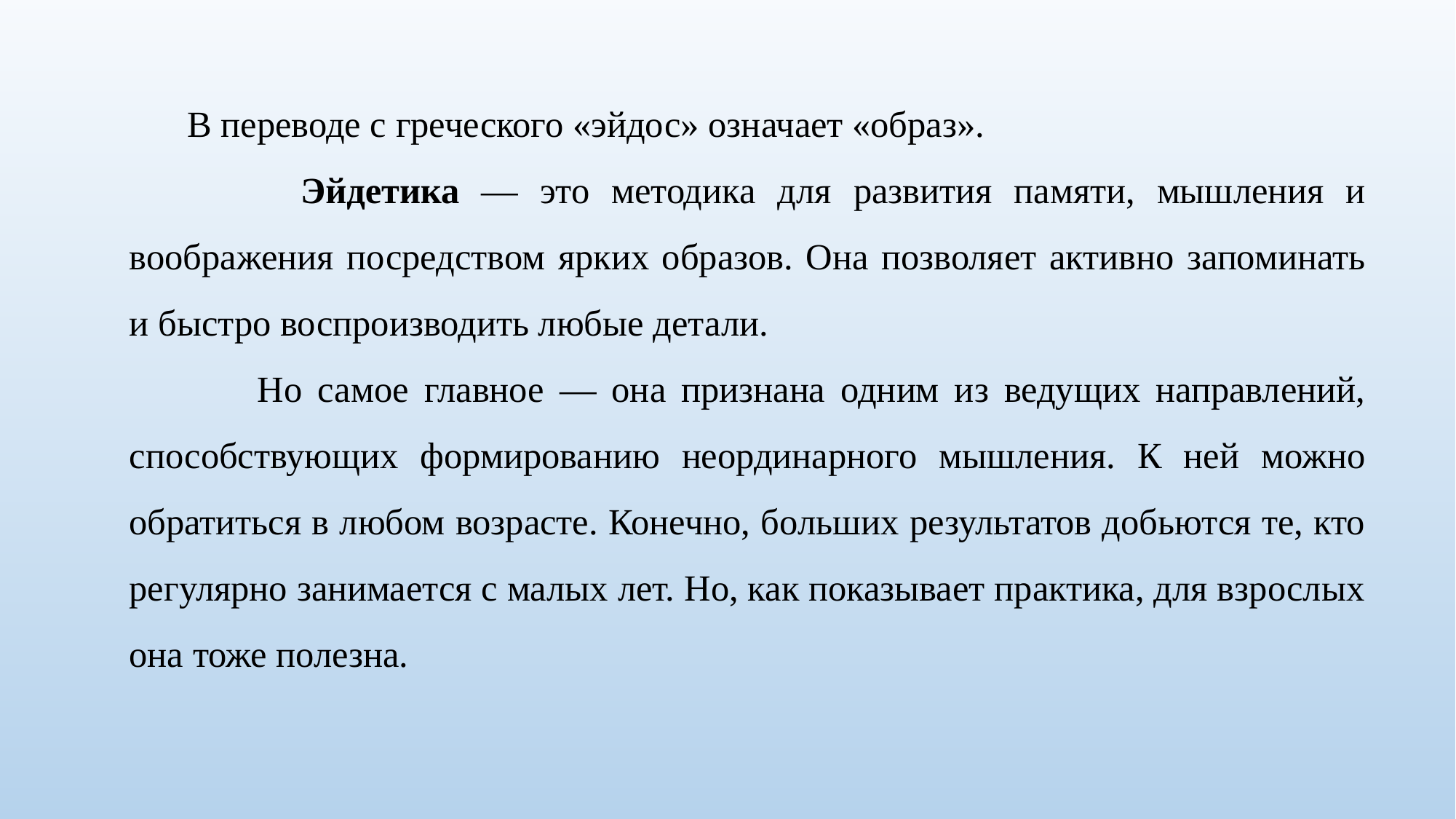

В переводе с греческого «эйдос» означает «образ».
         Эйдетика — это методика для развития памяти, мышления и воображения посредством ярких образов. Она позволяет активно запоминать и быстро воспроизводить любые детали.
          Но самое главное — она признана одним из ведущих направлений, способствующих формированию неординарного мышления. К ней можно обратиться в любом возрасте. Конечно, больших результатов добьются те, кто регулярно занимается с малых лет. Но, как показывает практика, для взрослых она тоже полезна.